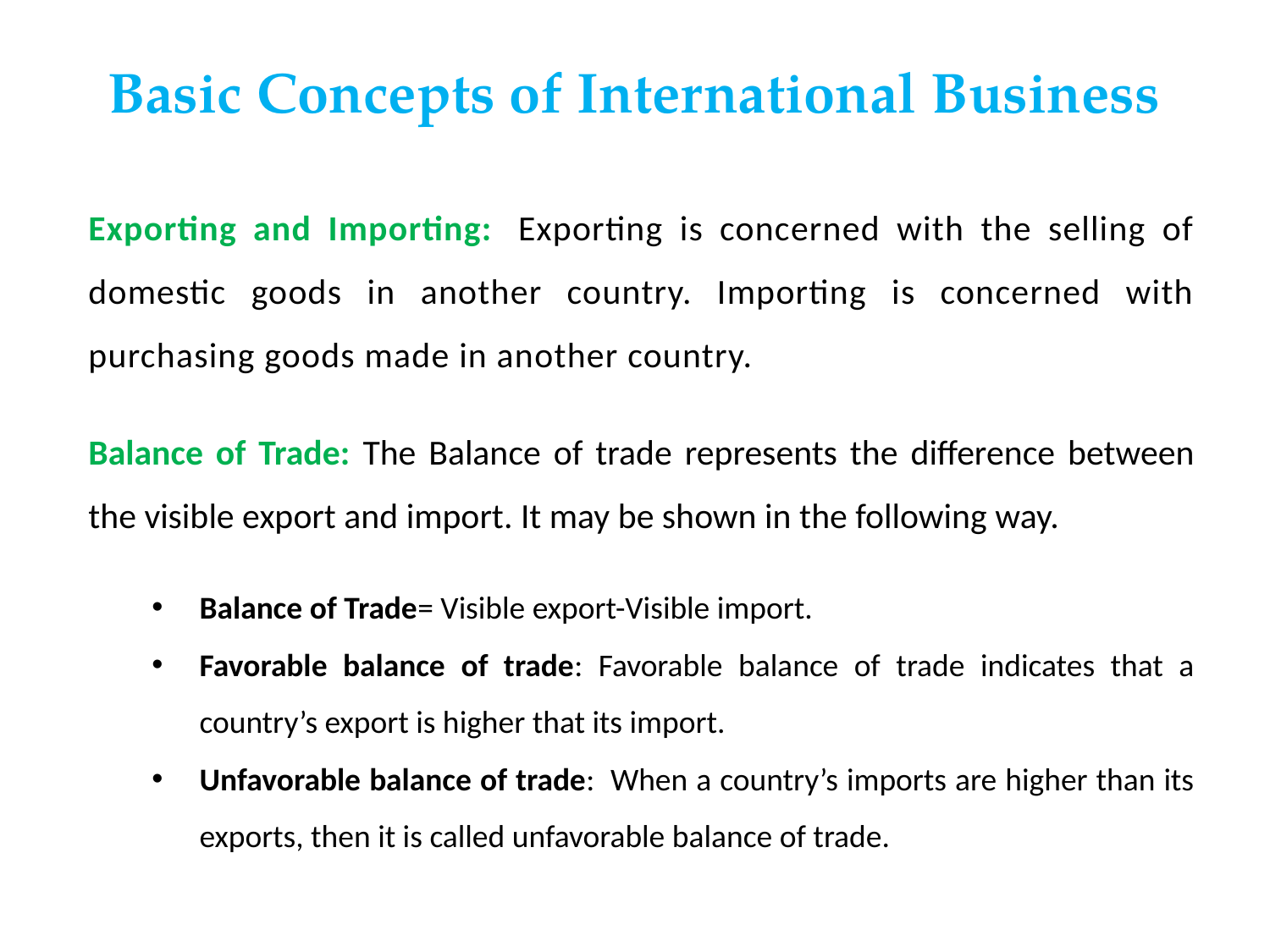

Basic Concepts of International Business
Exporting and Importing:  Exporting is concerned with the selling of domestic goods in another country. Importing is concerned with purchasing goods made in another country.

Balance of Trade: The Balance of trade represents the difference between the visible export and import. It may be shown in the following way.

Balance of Trade= Visible export-Visible import.
Favorable balance of trade: Favorable balance of trade indicates that a country’s export is higher that its import.
Unfavorable balance of trade:  When a country’s imports are higher than its exports, then it is called unfavorable balance of trade.